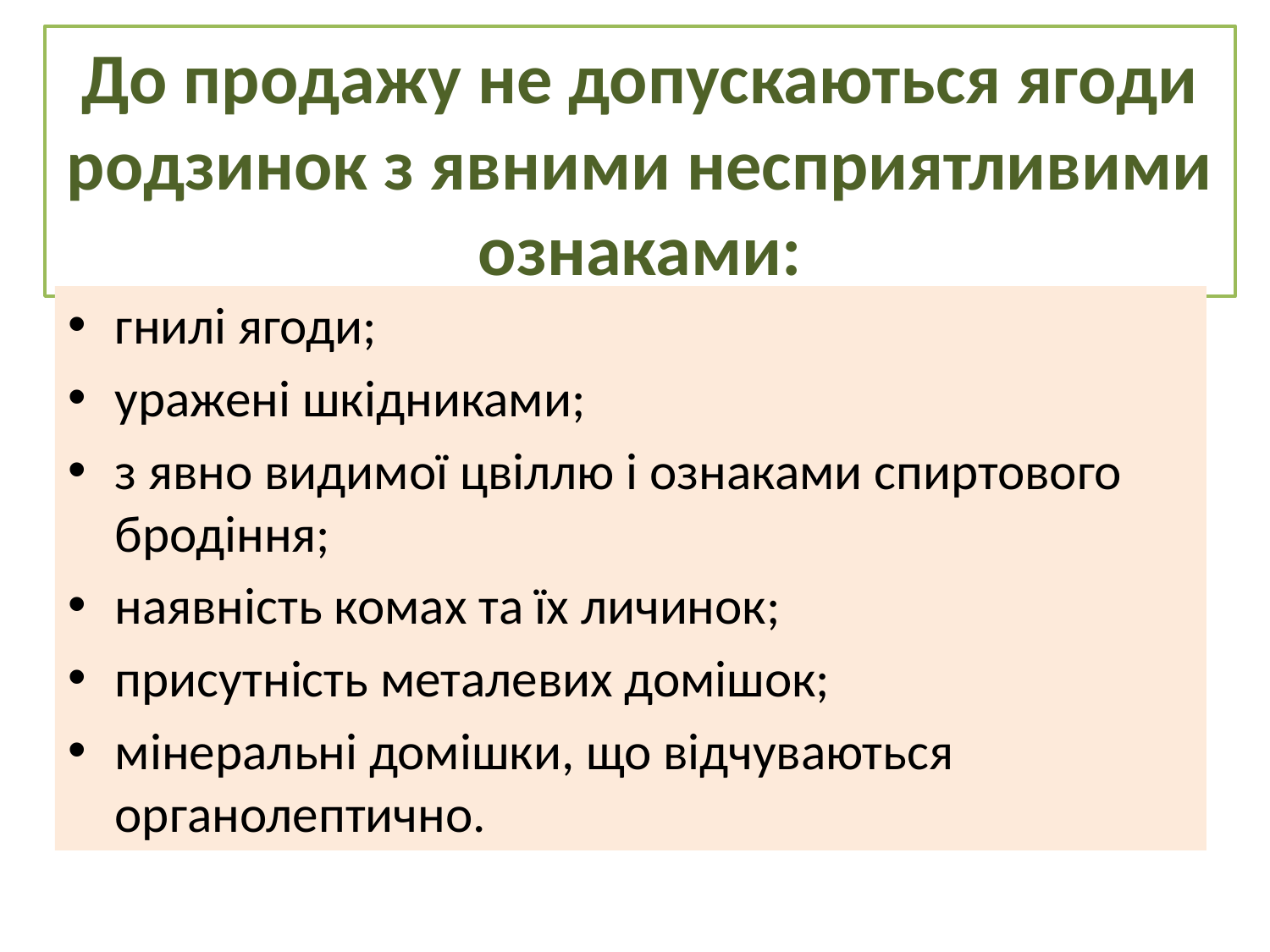

# До продажу не допускаються ягоди родзинок з явними несприятливими ознаками:
гнилі ягоди;
уражені шкідниками;
з явно видимої цвіллю і ознаками спиртового бродіння;
наявність комах та їх личинок;
присутність металевих домішок;
мінеральні домішки, що відчуваються органолептично.